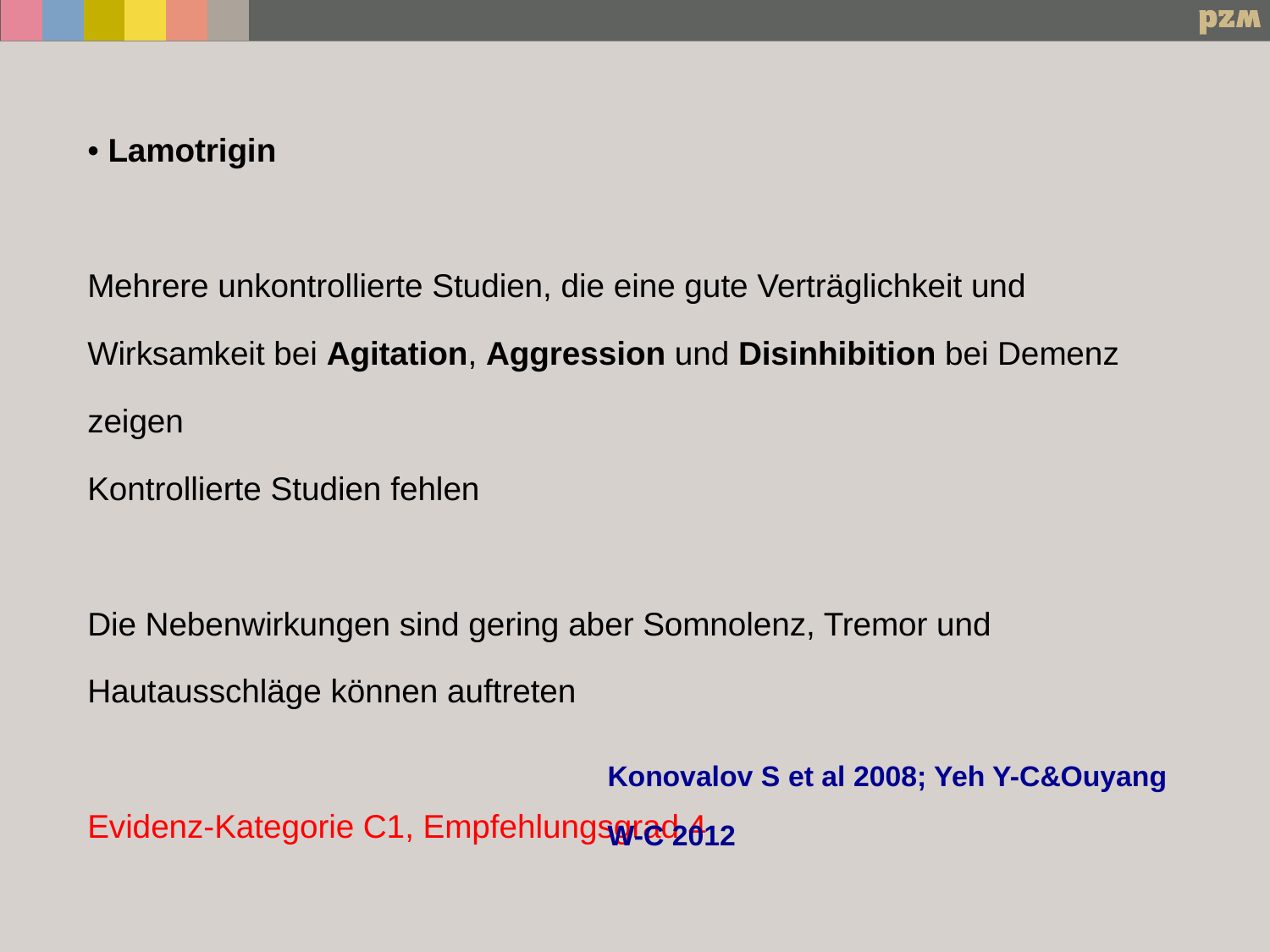

• Lamotrigin

Mehrere unkontrollierte Studien, die eine gute Verträglichkeit und Wirksamkeit bei Agitation, Aggression und Disinhibition bei Demenz zeigen
Kontrollierte Studien fehlen

Die Nebenwirkungen sind gering aber Somnolenz, Tremor und Hautausschläge können auftreten

Evidenz-Kategorie C1, Empfehlungsgrad 4
Konovalov S et al 2008; Yeh Y-C&Ouyang W-C 2012